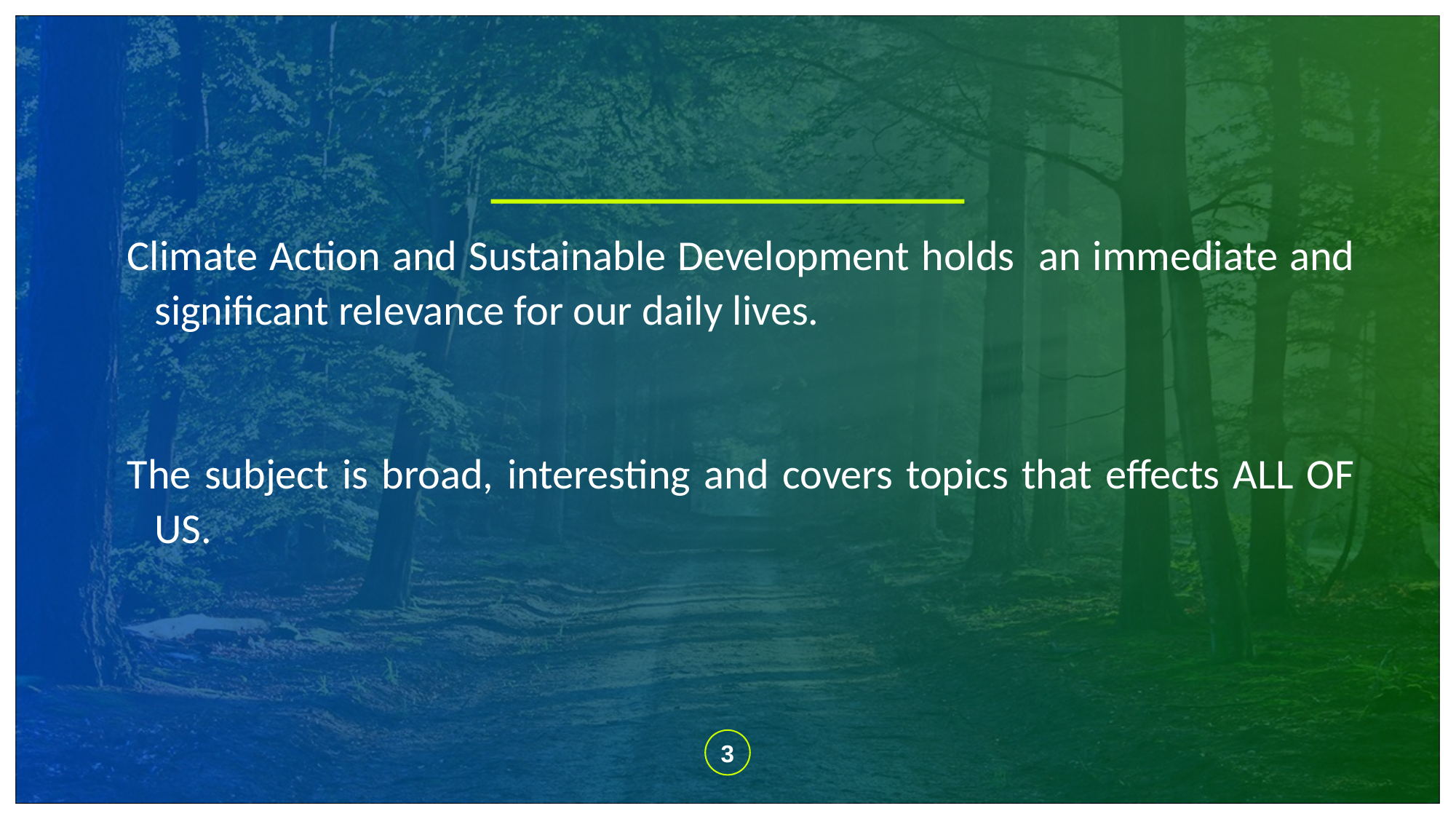

Climate Action and Sustainable Development holds  an immediate and significant relevance for our daily lives.

The subject is broad, interesting and covers topics that effects ALL OF US.
3